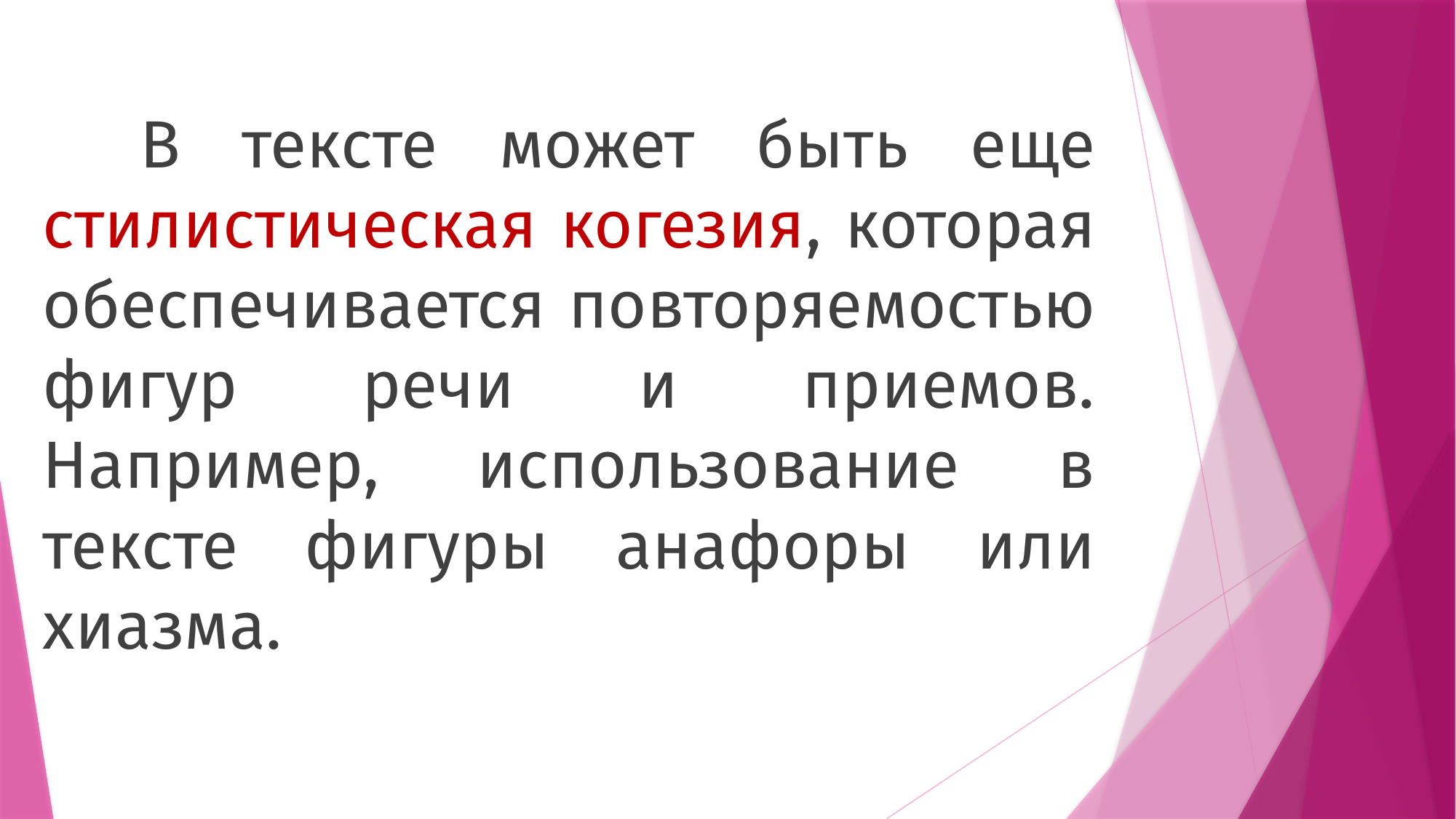

В тексте может быть еще стилистическая когезия, которая обеспечивается повторяемостью фигур речи и приемов. Например, использование в тексте фигуры анафоры или хиазма.